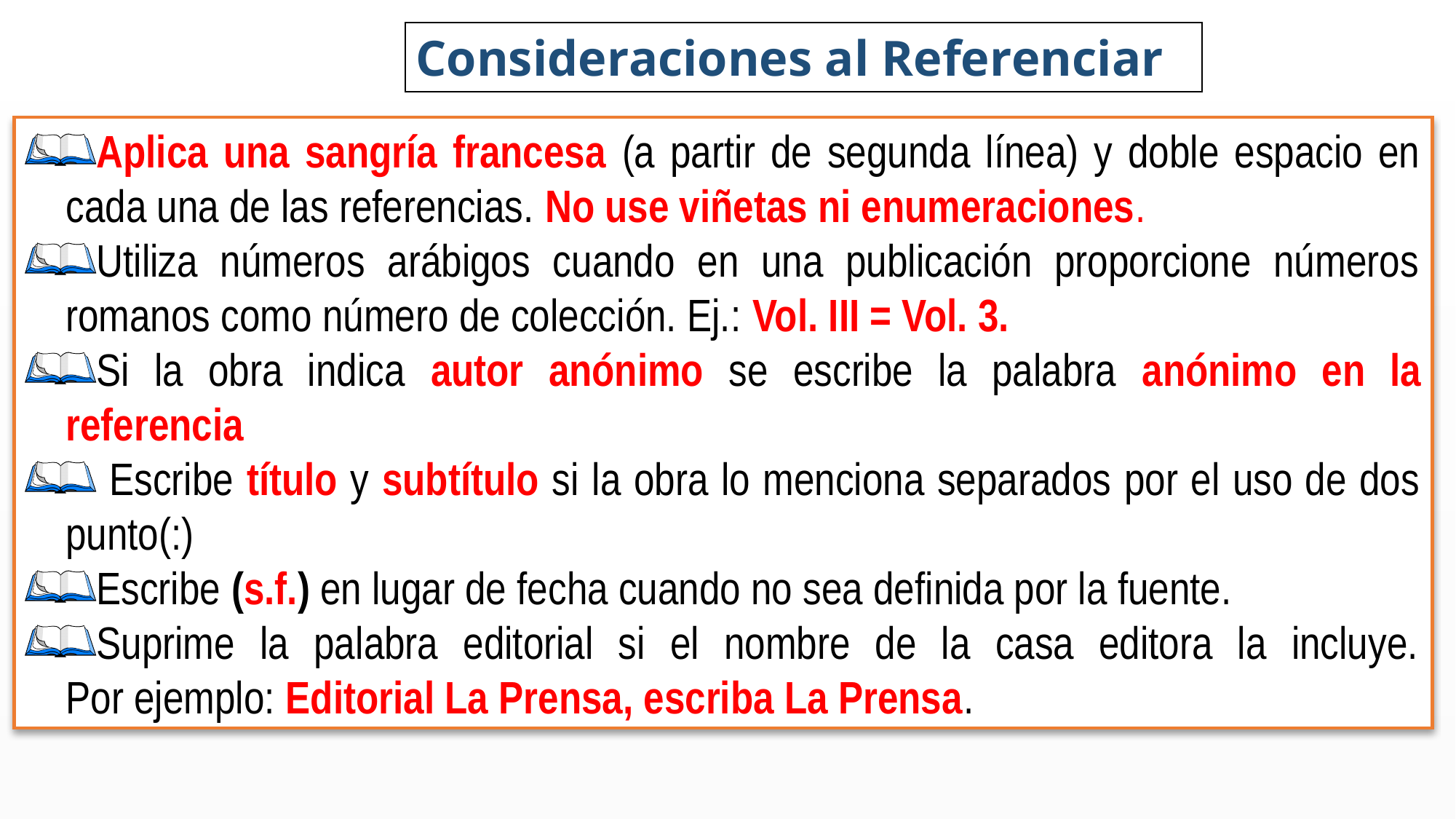

Consideraciones al Referenciar
Aplica una sangría francesa (a partir de segunda línea) y doble espacio en cada una de las referencias. No use viñetas ni enumeraciones.
Utiliza números arábigos cuando en una publicación proporcione números romanos como número de colección. Ej.: Vol. III = Vol. 3.
Si la obra indica autor anónimo se escribe la palabra anónimo en la referencia
 Escribe título y subtítulo si la obra lo menciona separados por el uso de dos punto(:)
Escribe (s.f.) en lugar de fecha cuando no sea definida por la fuente.
Suprime  la  palabra  editorial  si  el  nombre  de  la  casa  editora  la  incluye. Por ejemplo: Editorial La Prensa, escriba La Prensa.